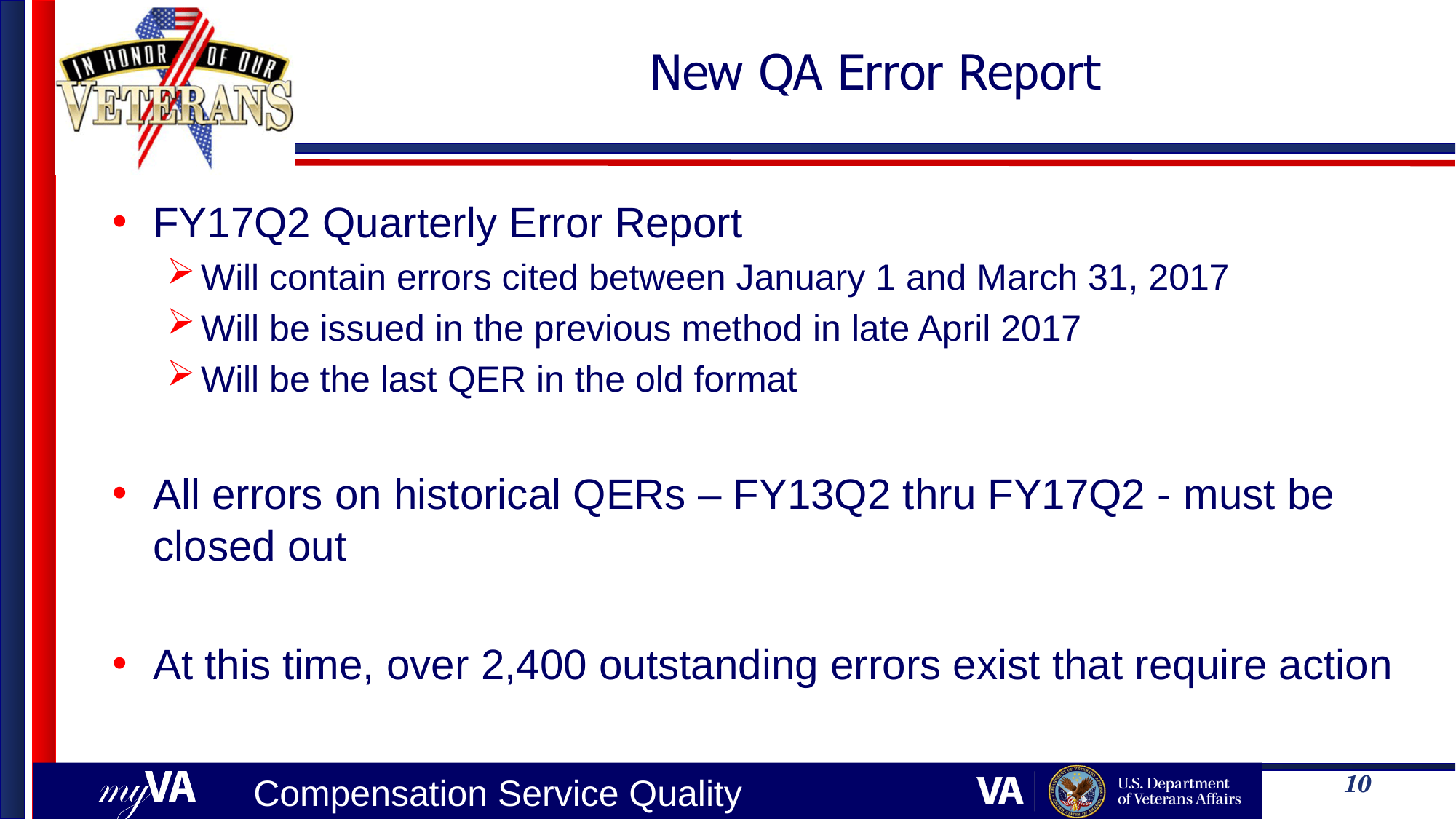

# New QA Error Report
FY17Q2 Quarterly Error Report
Will contain errors cited between January 1 and March 31, 2017
Will be issued in the previous method in late April 2017
Will be the last QER in the old format

All errors on historical QERs – FY13Q2 thru FY17Q2 - must be closed out

At this time, over 2,400 outstanding errors exist that require action
10